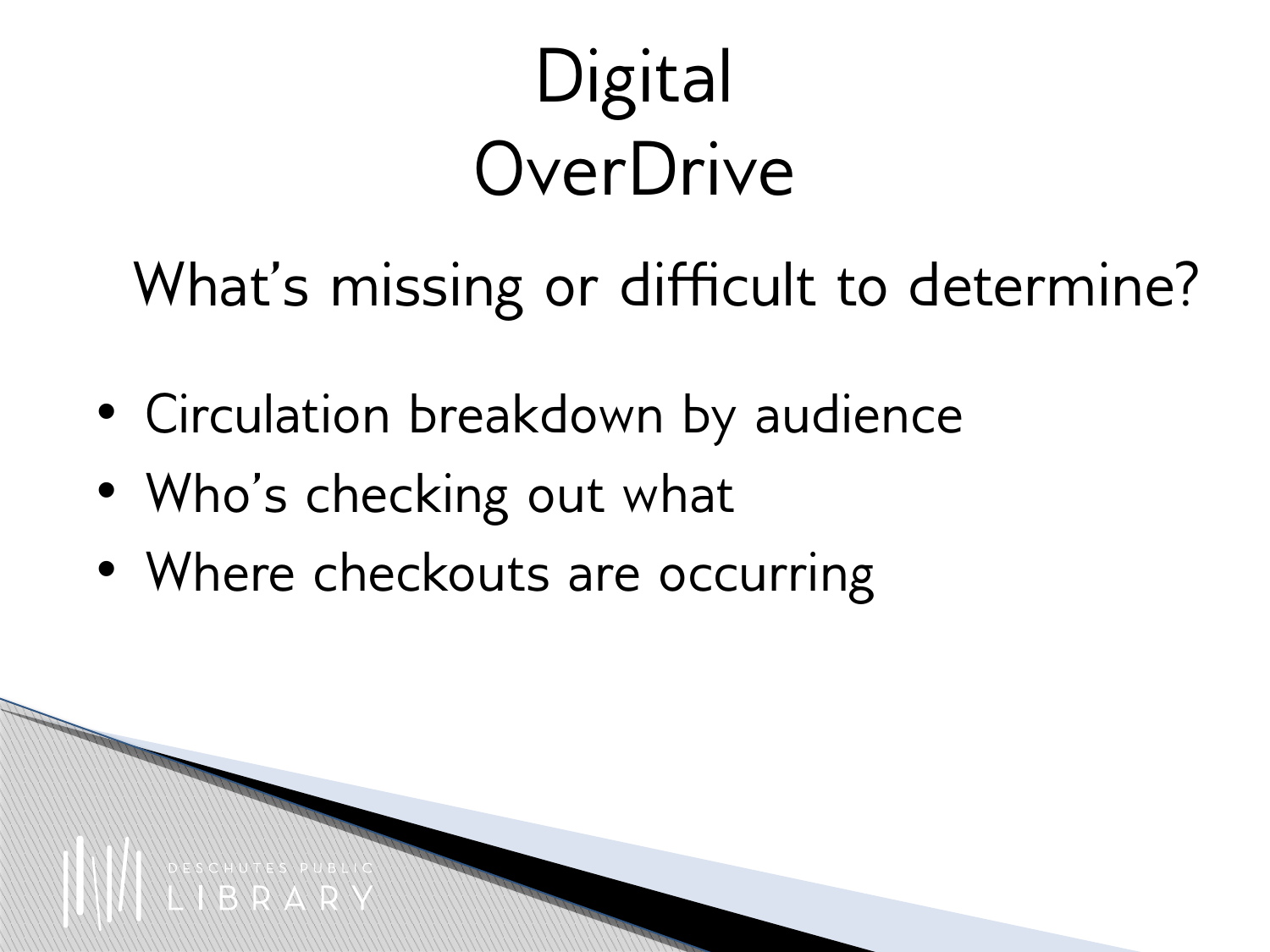

# Digital OverDrive
What’s missing or difficult to determine?
Circulation breakdown by audience
Who’s checking out what
Where checkouts are occurring